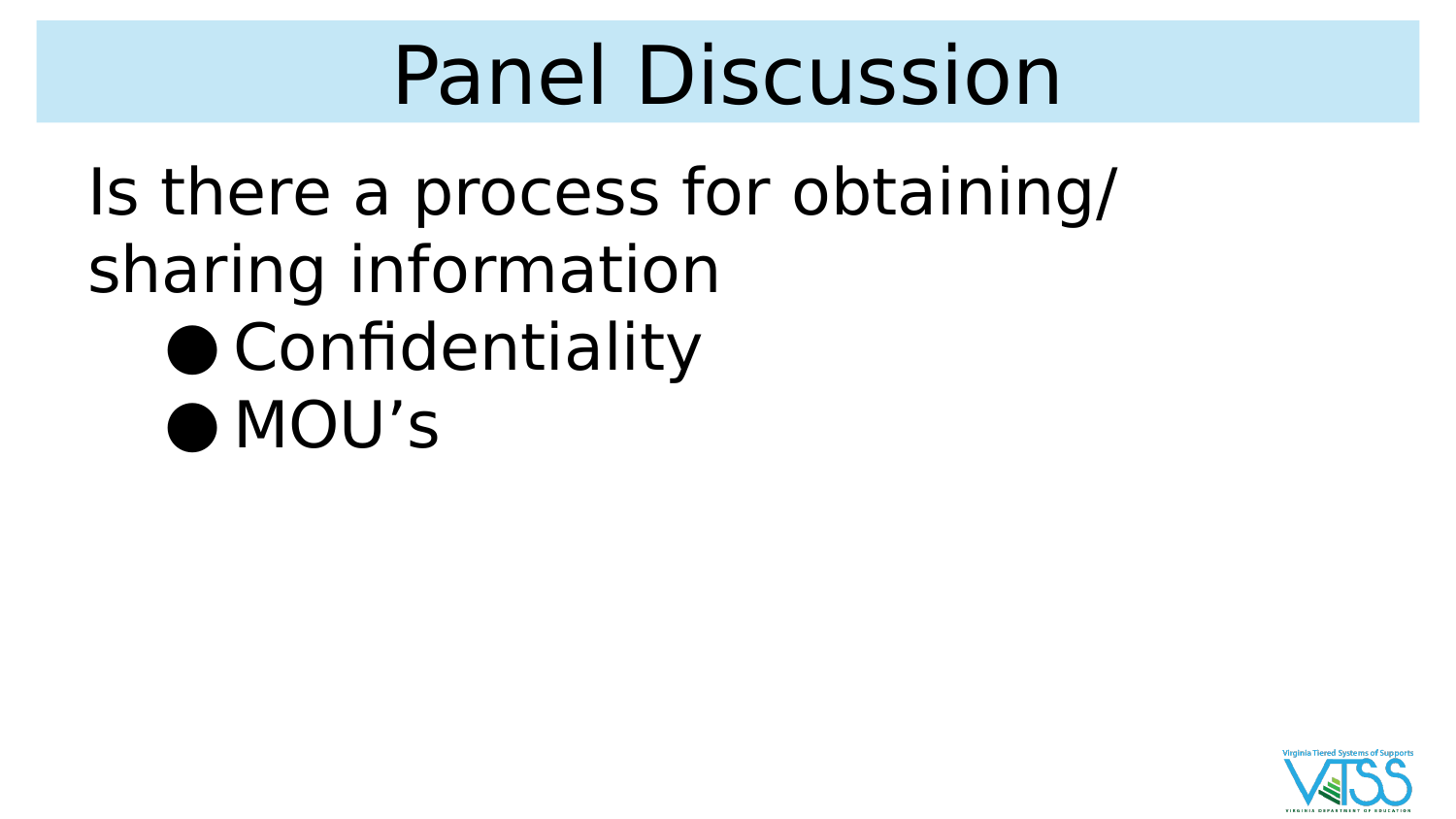

# Panel Discussion
Is there a process for obtaining/
sharing information
Confidentiality
MOU’s